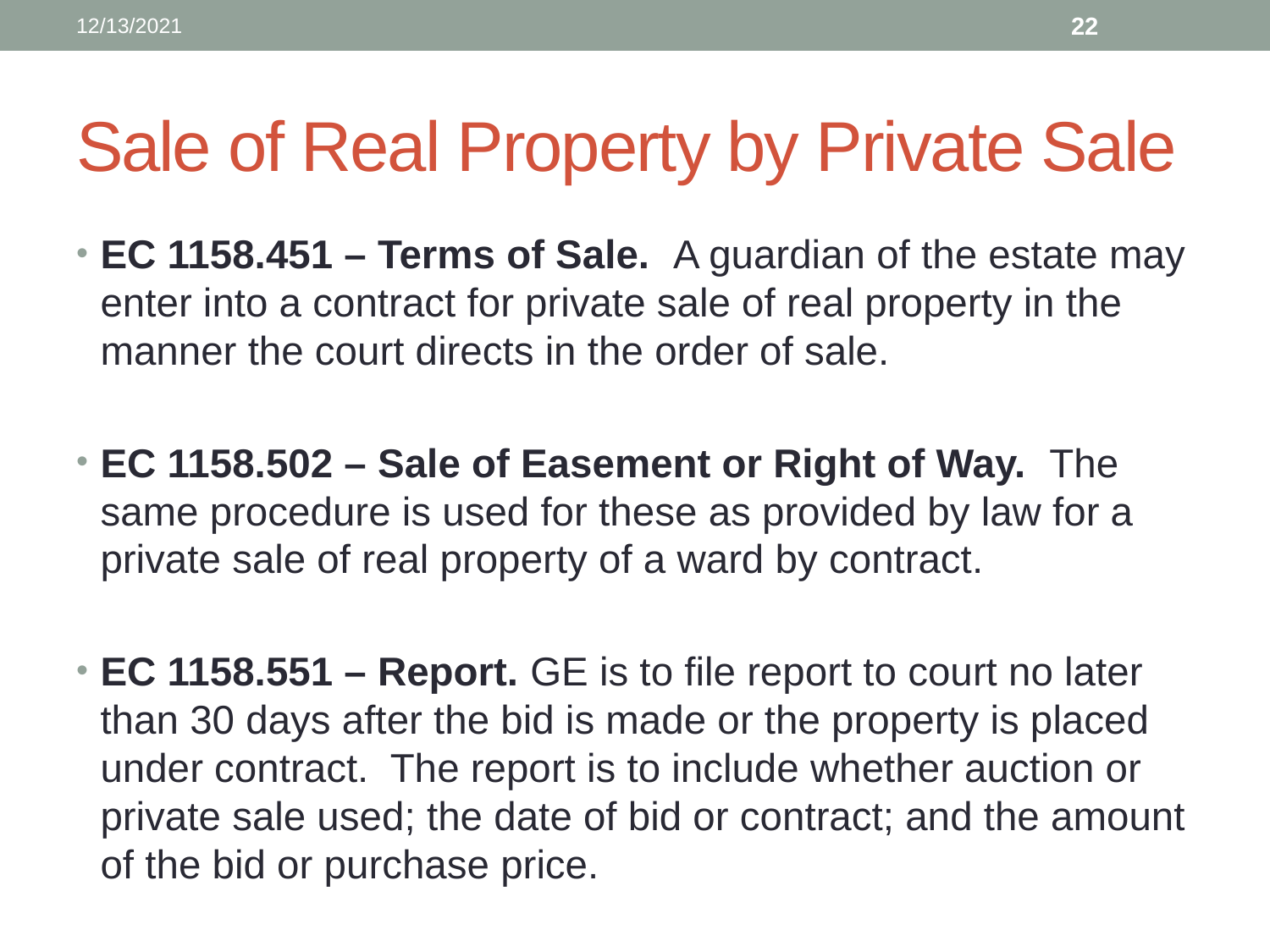

12/13/2021
22
# Sale of Real Property by Private Sale
EC 1158.451 – Terms of Sale.  A guardian of the estate may enter into a contract for private sale of real property in the manner the court directs in the order of sale.

EC 1158.502 – Sale of Easement or Right of Way.  The same procedure is used for these as provided by law for a private sale of real property of a ward by contract.

EC 1158.551 – Report. GE is to file report to court no later than 30 days after the bid is made or the property is placed under contract.  The report is to include whether auction or private sale used; the date of bid or contract; and the amount of the bid or purchase price.